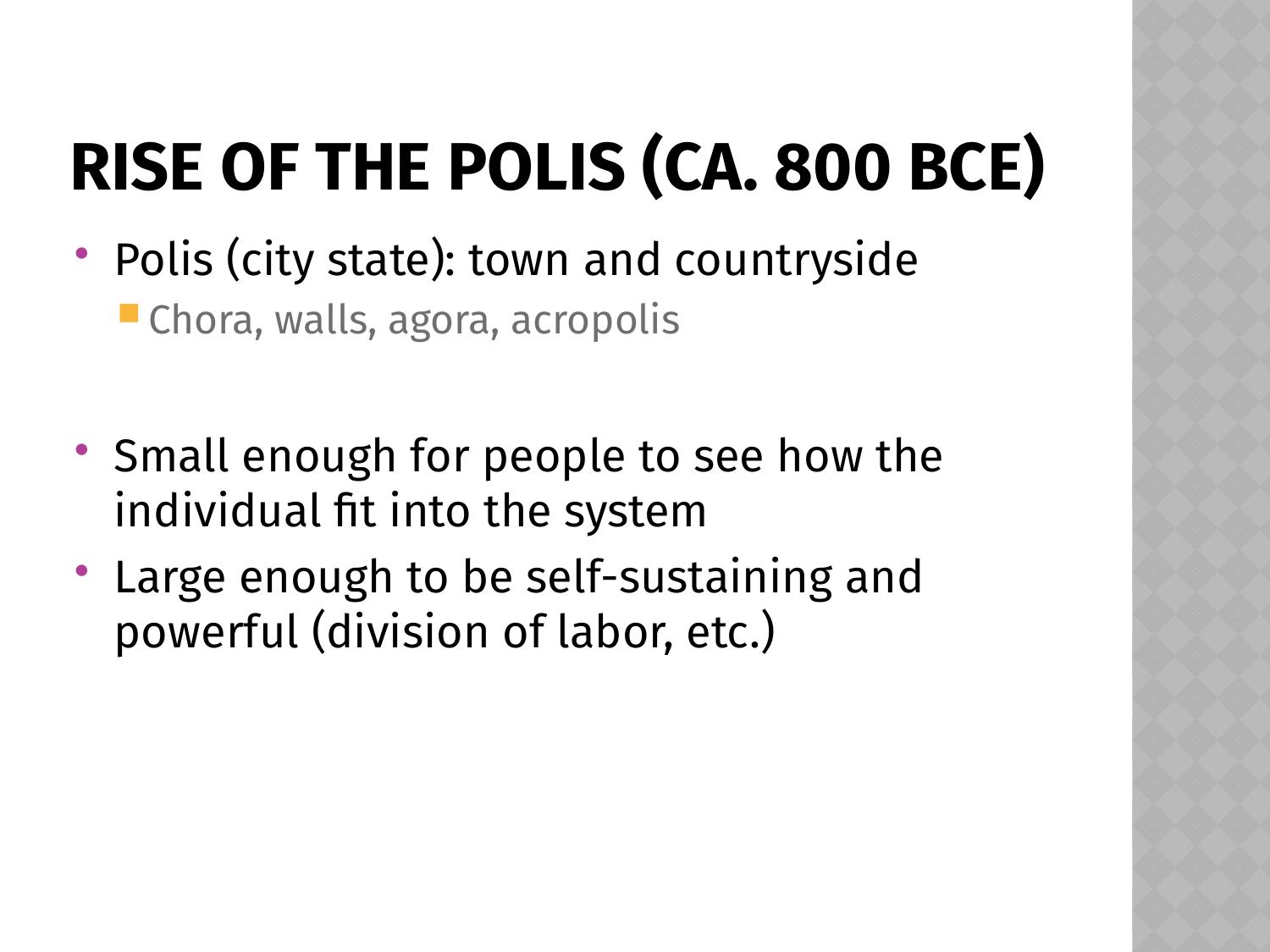

# Rise of the Polis (ca. 800 BCE)
Polis (city state): town and countryside
Chora, walls, agora, acropolis

Small enough for people to see how the individual fit into the system
Large enough to be self-sustaining and powerful (division of labor, etc.)